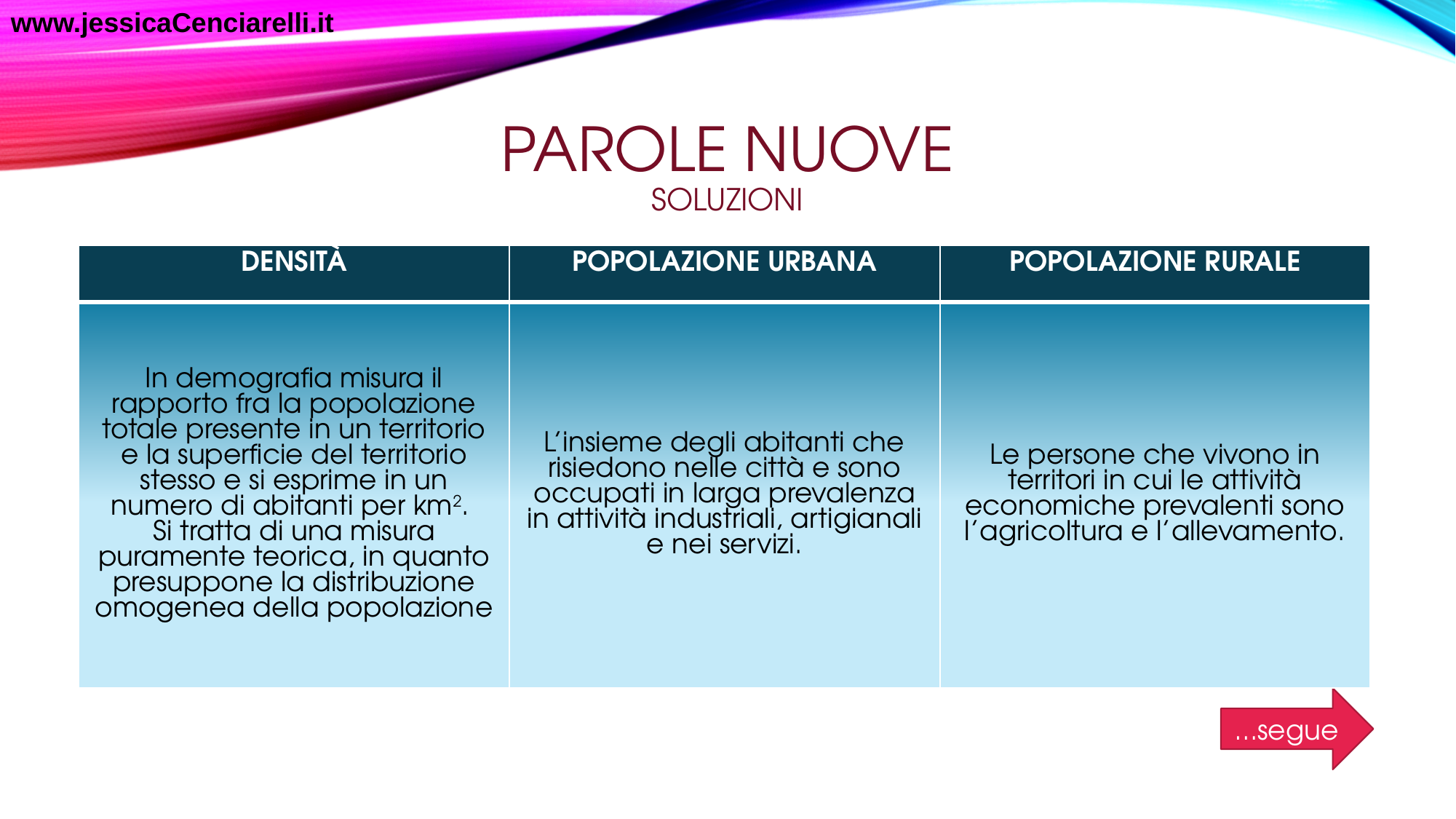

www.jessicaCenciarelli.it
# Parole nuove soluzioni
| DENSITÀ | POPOLAZIONE URBANA | POPOLAZIONE RURALE |
| --- | --- | --- |
| In demografia misura il rapporto fra la popolazione totale presente in un territorio e la superficie del territorio stesso e si esprime in un numero di abitanti per km2. Si tratta di una misura puramente teorica, in quanto presuppone la distribuzione omogenea della popolazione | L’insieme degli abitanti che risiedono nelle città e sono occupati in larga prevalenza in attività industriali, artigianali e nei servizi. | Le persone che vivono in territori in cui le attività economiche prevalenti sono l’agricoltura e l’allevamento. |
…segue